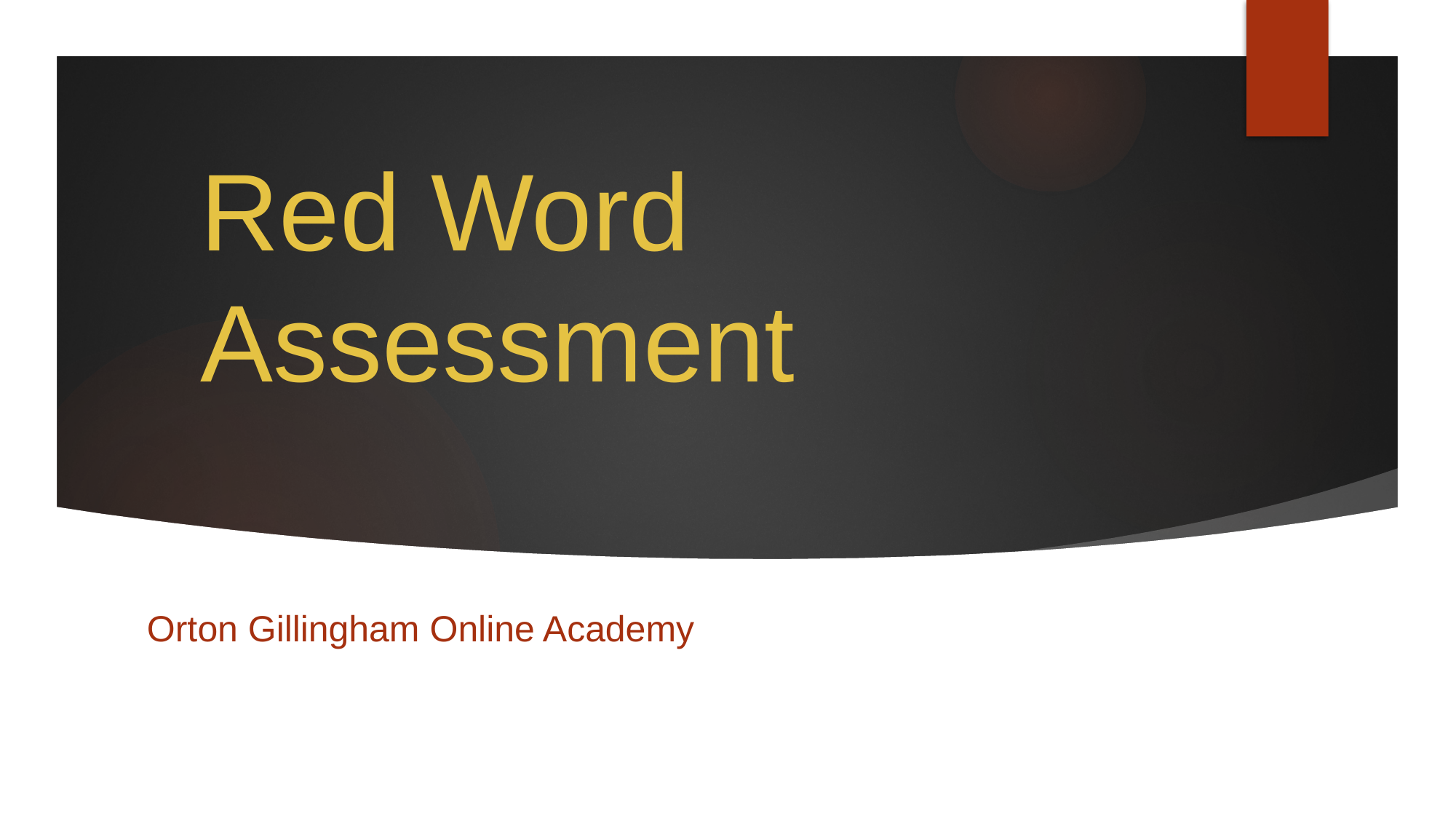

# Red Word Assessment
Orton Gillingham Online Academy